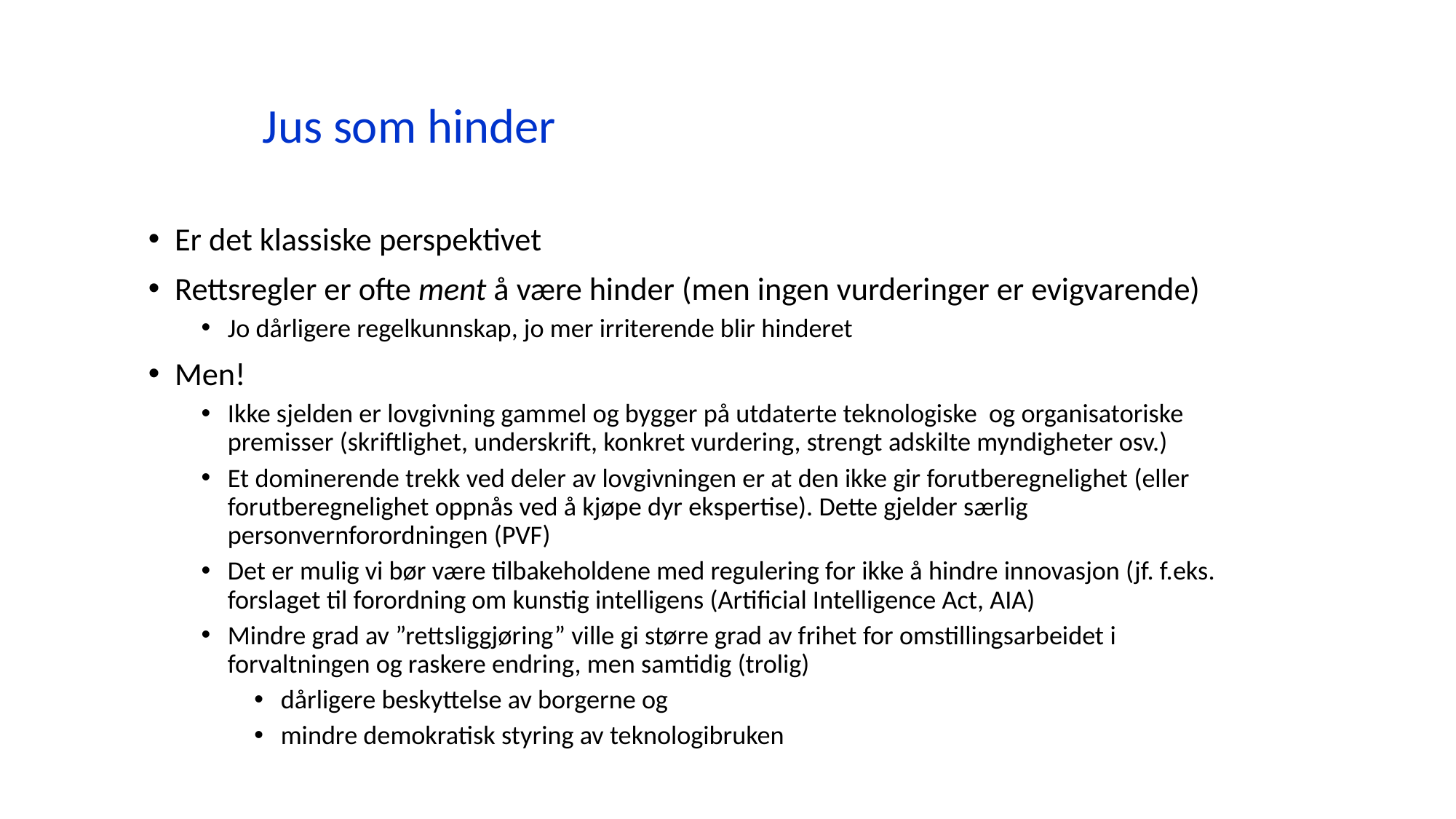

# Jus som hinder
Er det klassiske perspektivet
Rettsregler er ofte ment å være hinder (men ingen vurderinger er evigvarende)
Jo dårligere regelkunnskap, jo mer irriterende blir hinderet
Men!
Ikke sjelden er lovgivning gammel og bygger på utdaterte teknologiske  og organisatoriske premisser (skriftlighet, underskrift, konkret vurdering, strengt adskilte myndigheter osv.)
Et dominerende trekk ved deler av lovgivningen er at den ikke gir forutberegnelighet (eller forutberegnelighet oppnås ved å kjøpe dyr ekspertise). Dette gjelder særlig personvernforordningen (PVF)
Det er mulig vi bør være tilbakeholdene med regulering for ikke å hindre innovasjon (jf. f.eks. forslaget til forordning om kunstig intelligens (Artificial Intelligence Act, AIA)
Mindre grad av ”rettsliggjøring” ville gi større grad av frihet for omstillingsarbeidet i forvaltningen og raskere endring, men samtidig (trolig)
dårligere beskyttelse av borgerne og
mindre demokratisk styring av teknologibruken